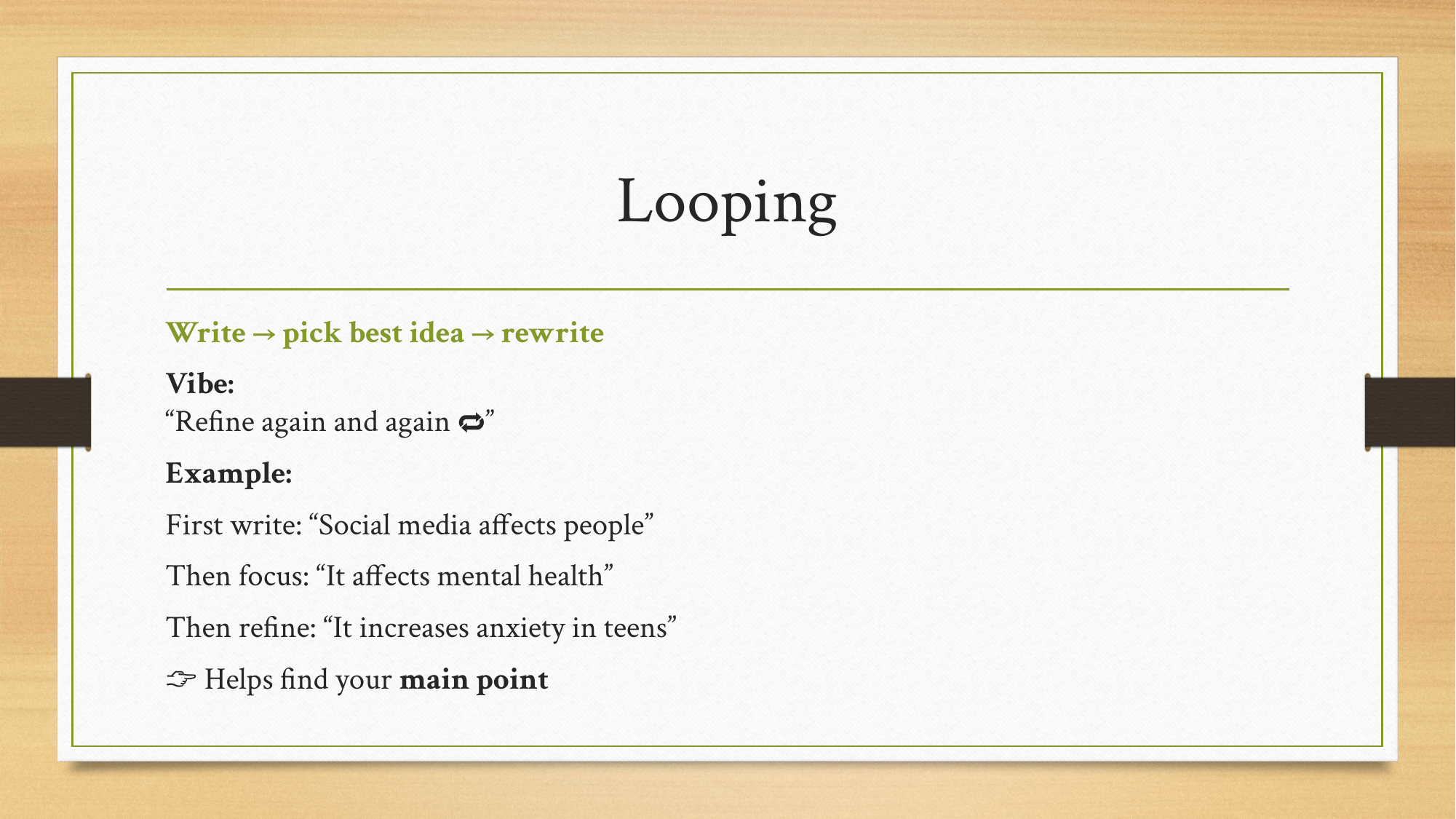

# Looping
Write → pick best idea → rewrite
Vibe:
“Refine again and again 🔁”
Example:
First write: “Social media affects people”
Then focus: “It affects mental health”
Then refine: “It increases anxiety in teens”
👉 Helps find your main point